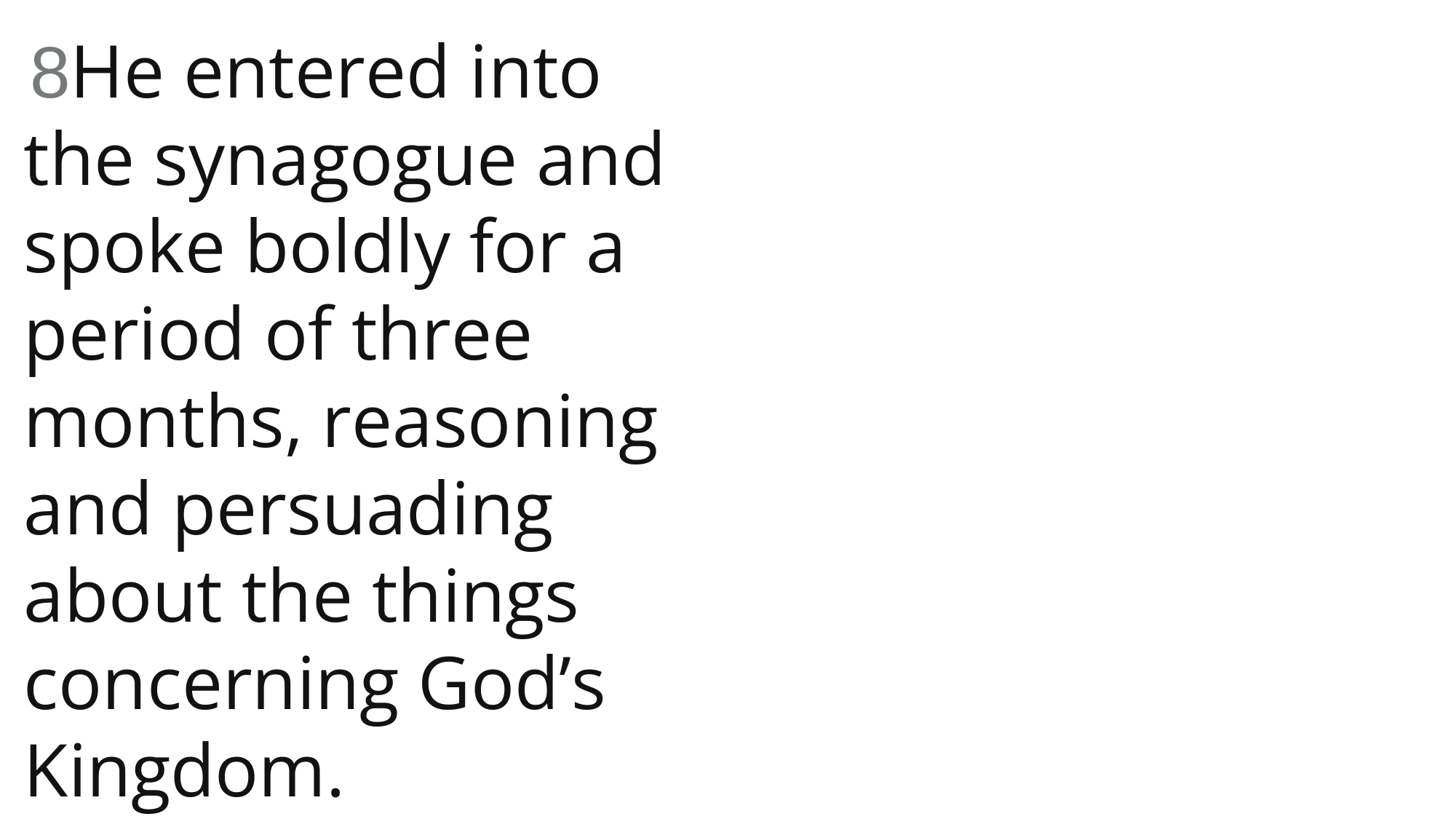

8He entered into the synagogue and spoke boldly for a period of three months, reasoning and persuading about the things concerning God’s Kingdom.